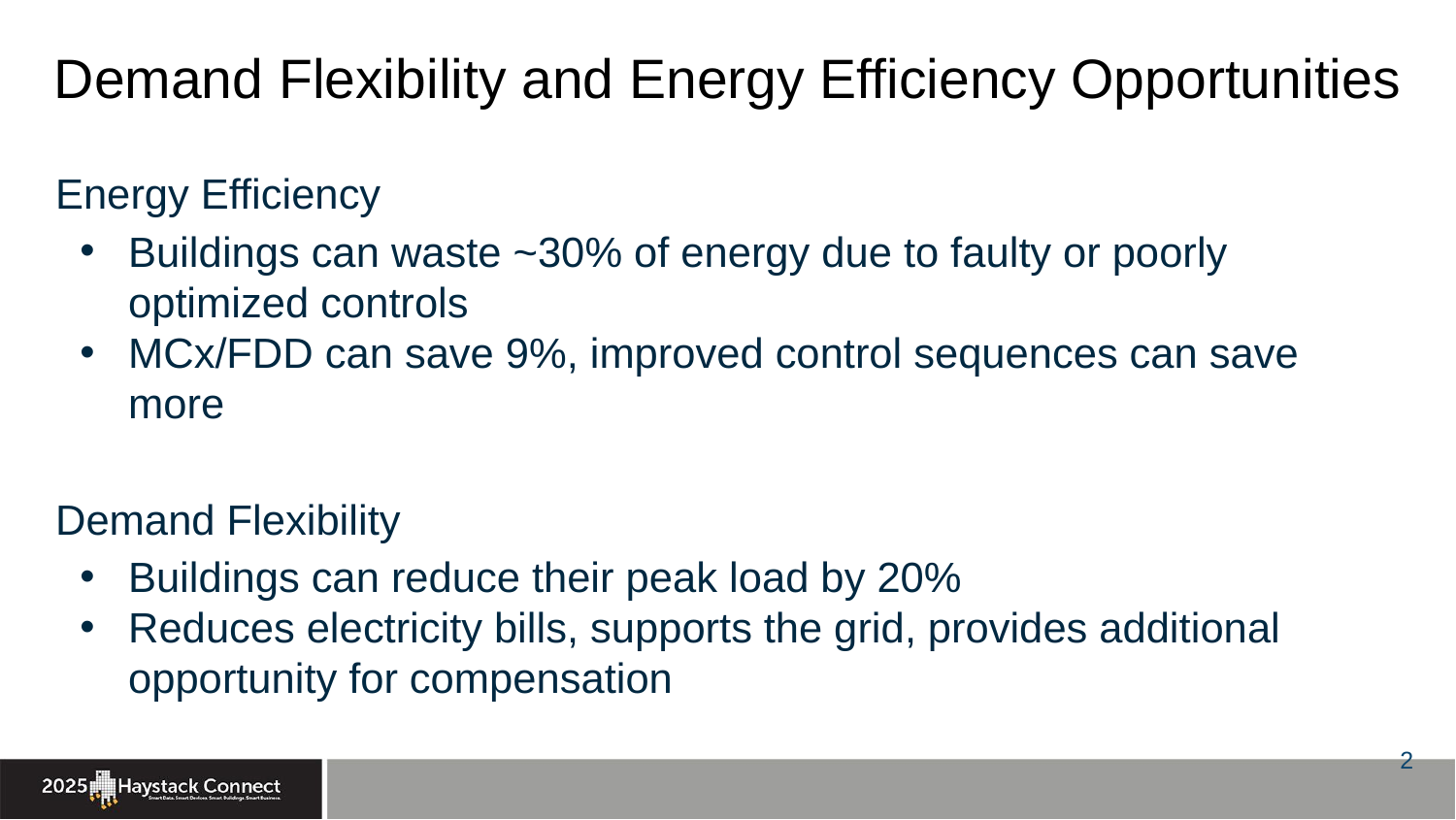

# Demand Flexibility and Energy Efficiency Opportunities
Energy Efficiency
Buildings can waste ~30% of energy due to faulty or poorly optimized controls
MCx/FDD can save 9%, improved control sequences can save more

Demand Flexibility
Buildings can reduce their peak load by 20%
Reduces electricity bills, supports the grid, provides additional opportunity for compensation
2